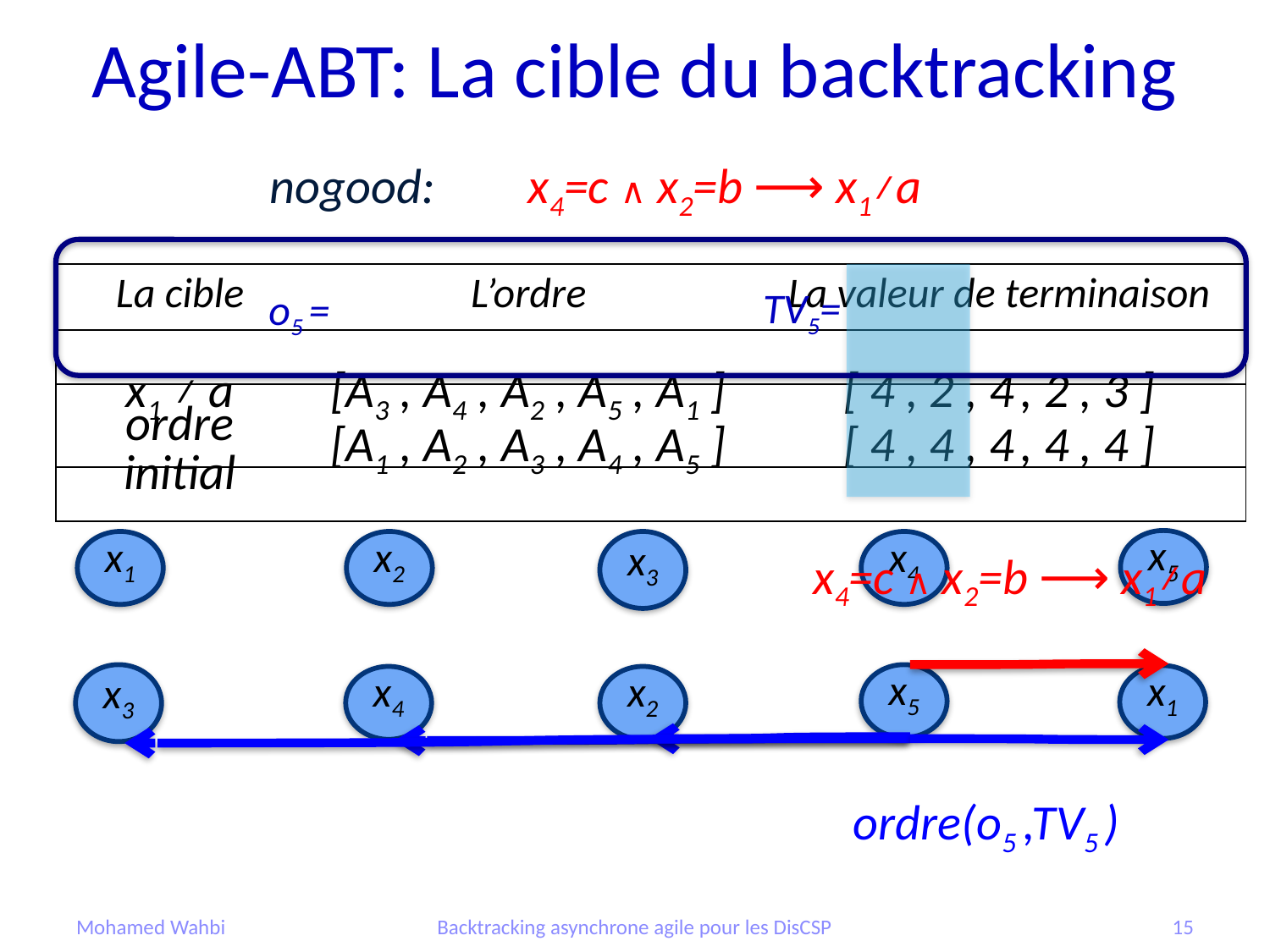

# Agile-ABT: La cible du backtracking
nogood:
x4=c ∧ x2=b ⟶ x1≠a

| La cible | L’ordre | La valeur de terminaison |
| --- | --- | --- |
TV5=
o5 =
| x1 ≠ a | [A3 , A4 , A2 , A5 , A1 ] | [ 4 , 2 , 4 , 2 , 3 ] |
| --- | --- | --- |
| ordre initial | [A1 , A2 , A3 , A4 , A5 ] | [ 4 , 4 , 4 , 4 , 4 ] |
| --- | --- | --- |
x5
x1
x2
x3
x4
x4=c ∧ x2=b ⟶ x1≠a
x3
x1
x4
x2
x5
ordre(o5 ,TV5 )
Mohamed Wahbi
Backtracking asynchrone agile pour les DisCSP
15